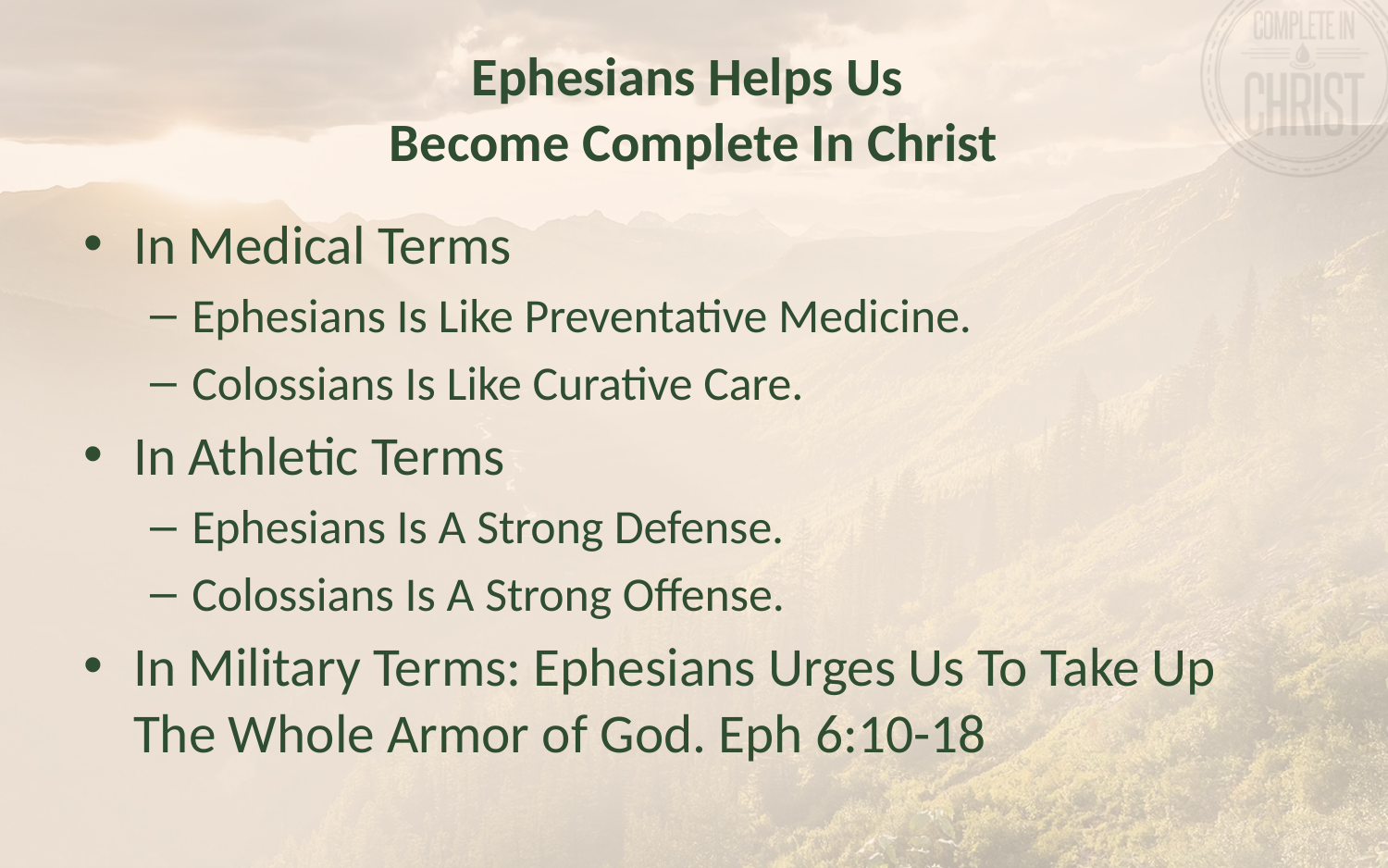

# Ephesians Helps Us Become Complete In Christ
In Medical Terms
Ephesians Is Like Preventative Medicine.
Colossians Is Like Curative Care.
In Athletic Terms
Ephesians Is A Strong Defense.
Colossians Is A Strong Offense.
In Military Terms: Ephesians Urges Us To Take Up The Whole Armor of God. Eph 6:10-18